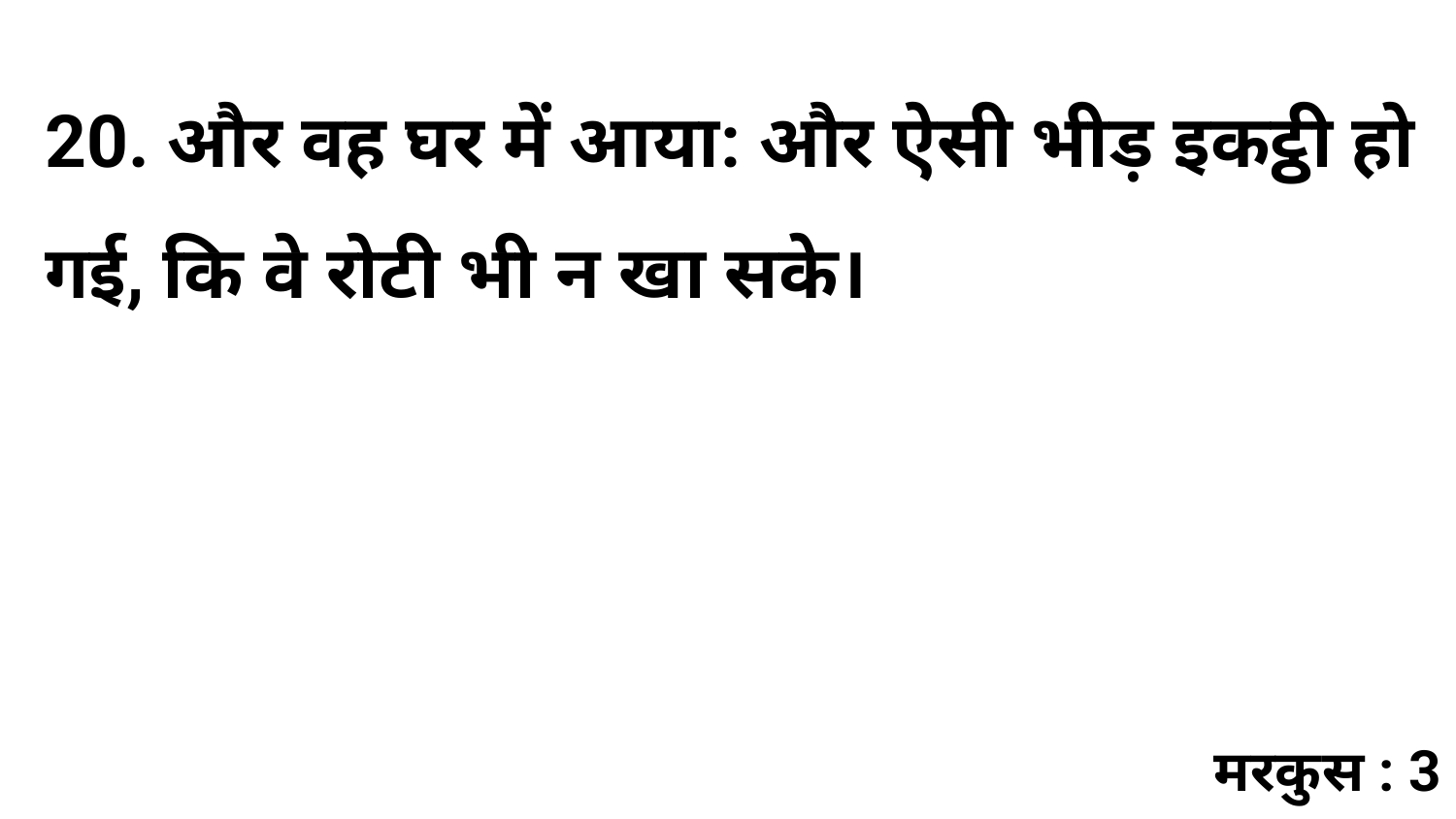

20. और वह घर में आया: और ऐसी भीड़ इकट्ठी हो गई, कि वे रोटी भी न खा सके।
मरकुस : 3